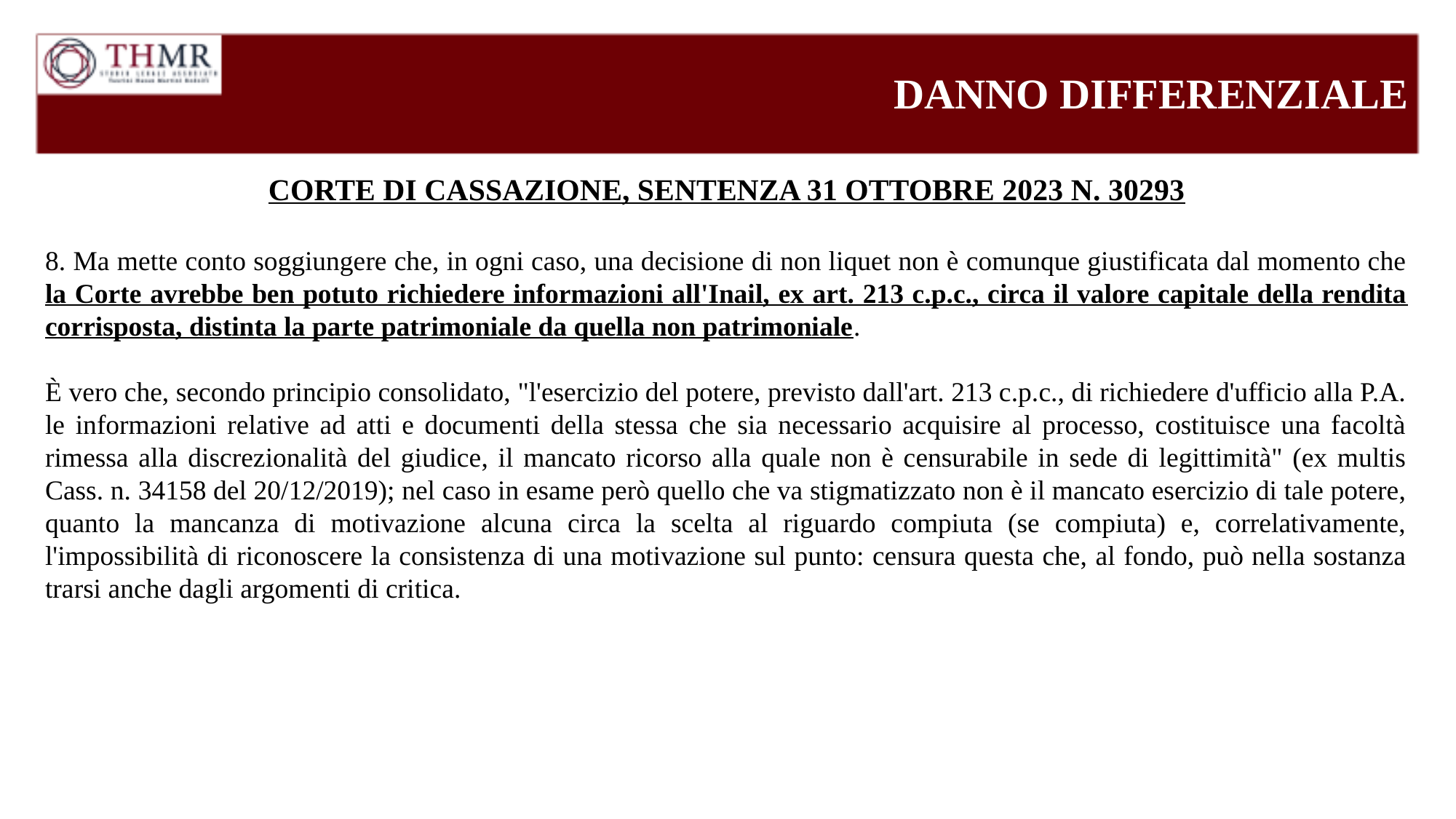

DANNO DIFFERENZIALE
CORTE DI CASSAZIONE, SENTENZA 31 OTTOBRE 2023 N. 30293

8. Ma mette conto soggiungere che, in ogni caso, una decisione di non liquet non è comunque giustificata dal momento che la Corte avrebbe ben potuto richiedere informazioni all'Inail, ex art. 213 c.p.c., circa il valore capitale della rendita corrisposta, distinta la parte patrimoniale da quella non patrimoniale.

È vero che, secondo principio consolidato, "l'esercizio del potere, previsto dall'art. 213 c.p.c., di richiedere d'ufficio alla P.A. le informazioni relative ad atti e documenti della stessa che sia necessario acquisire al processo, costituisce una facoltà rimessa alla discrezionalità del giudice, il mancato ricorso alla quale non è censurabile in sede di legittimità" (ex multis Cass. n. 34158 del 20/12/2019); nel caso in esame però quello che va stigmatizzato non è il mancato esercizio di tale potere, quanto la mancanza di motivazione alcuna circa la scelta al riguardo compiuta (se compiuta) e, correlativamente, l'impossibilità di riconoscere la consistenza di una motivazione sul punto: censura questa che, al fondo, può nella sostanza trarsi anche dagli argomenti di critica.